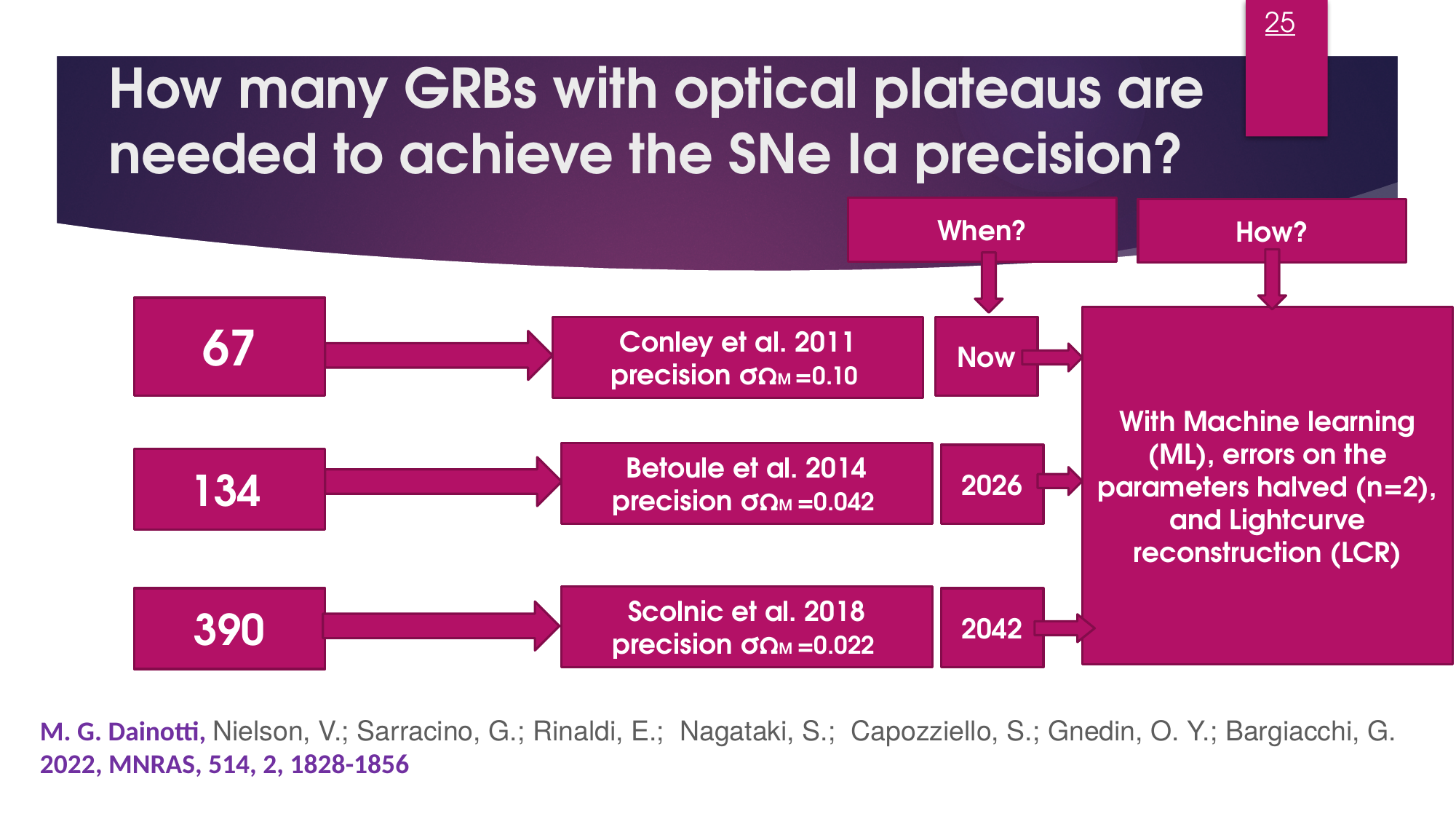

25
# How many GRBs with optical plateaus are needed to achieve the SNe Ia precision?
When?
How?

67
With Machine learning (ML), errors on the parameters halved (n=2), and Lightcurve reconstruction (LCR)
Conley et al. 2011 precision σΩM =0.10
Now

Betoule et al. 2014 precision σΩM =0.042
2026
134

Scolnic et al. 2018 precision σΩM =0.022
390
2042

M. G. Dainotti, Nielson, V.; Sarracino, G.; Rinaldi, E.;  Nagataki, S.;  Capozziello, S.; Gnedin, O. Y.; Bargiacchi, G.
2022, MNRAS, 514, 2, 1828-1856